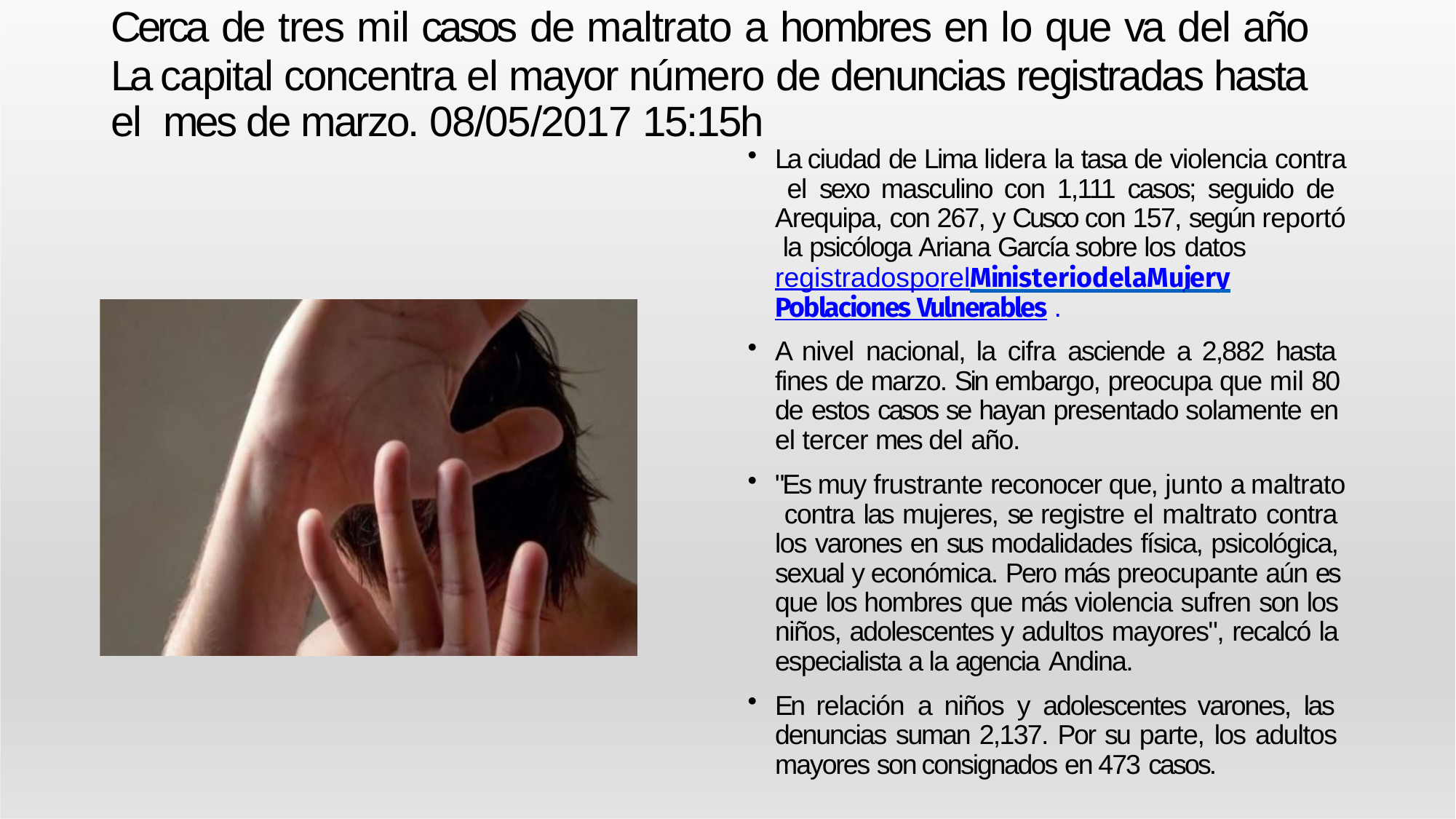

# Cerca de tres mil casos de maltrato a hombres en lo que va del año
La capital concentra el mayor número de denuncias registradas hasta el  mes de marzo. 08/05/2017 15:15h
La ciudad de Lima lidera la tasa de violencia contra  el sexo masculino con 1,111 casos; seguido de  Arequipa, con 267, y Cusco con 157, según reportó  la psicóloga Ariana García sobre los datos
registrados	por	el	Ministerio	de	la	Mujer	y
Poblaciones Vulnerables .
A nivel nacional, la cifra asciende a 2,882 hasta  fines de marzo. Sin embargo, preocupa que mil 80  de estos casos se hayan presentado solamente en  el tercer mes del año.
"Es muy frustrante reconocer que, junto a maltrato  contra las mujeres, se registre el maltrato contra  los varones en sus modalidades física, psicológica,  sexual y económica. Pero más preocupante aún es  que los hombres que más violencia sufren son los  niños, adolescentes y adultos mayores", recalcó la  especialista a la agencia Andina.
En relación a niños y adolescentes varones, las  denuncias suman 2,137. Por su parte, los adultos  mayores son consignados en 473 casos.